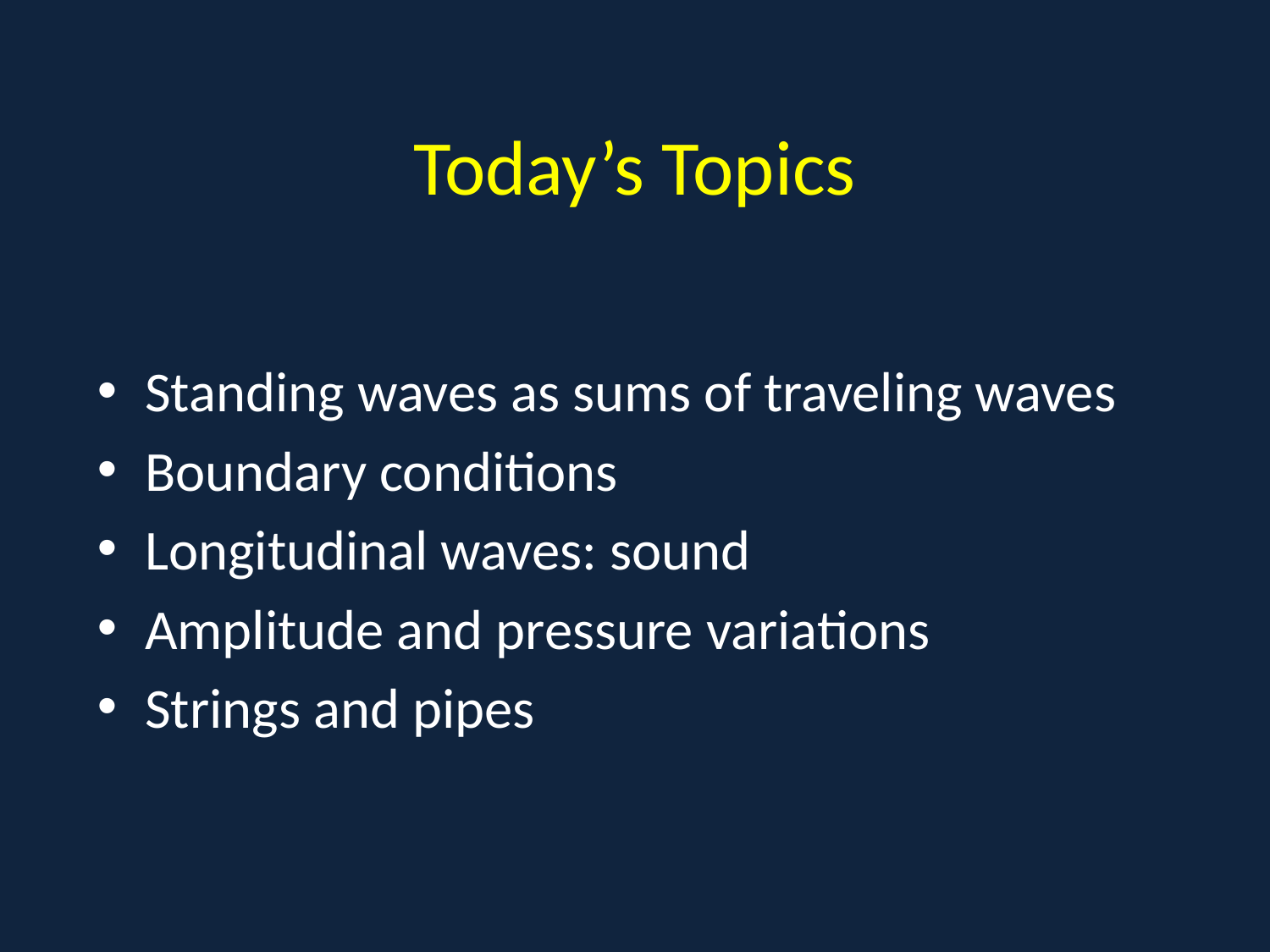

# Today’s Topics
Standing waves as sums of traveling waves
Boundary conditions
Longitudinal waves: sound
Amplitude and pressure variations
Strings and pipes